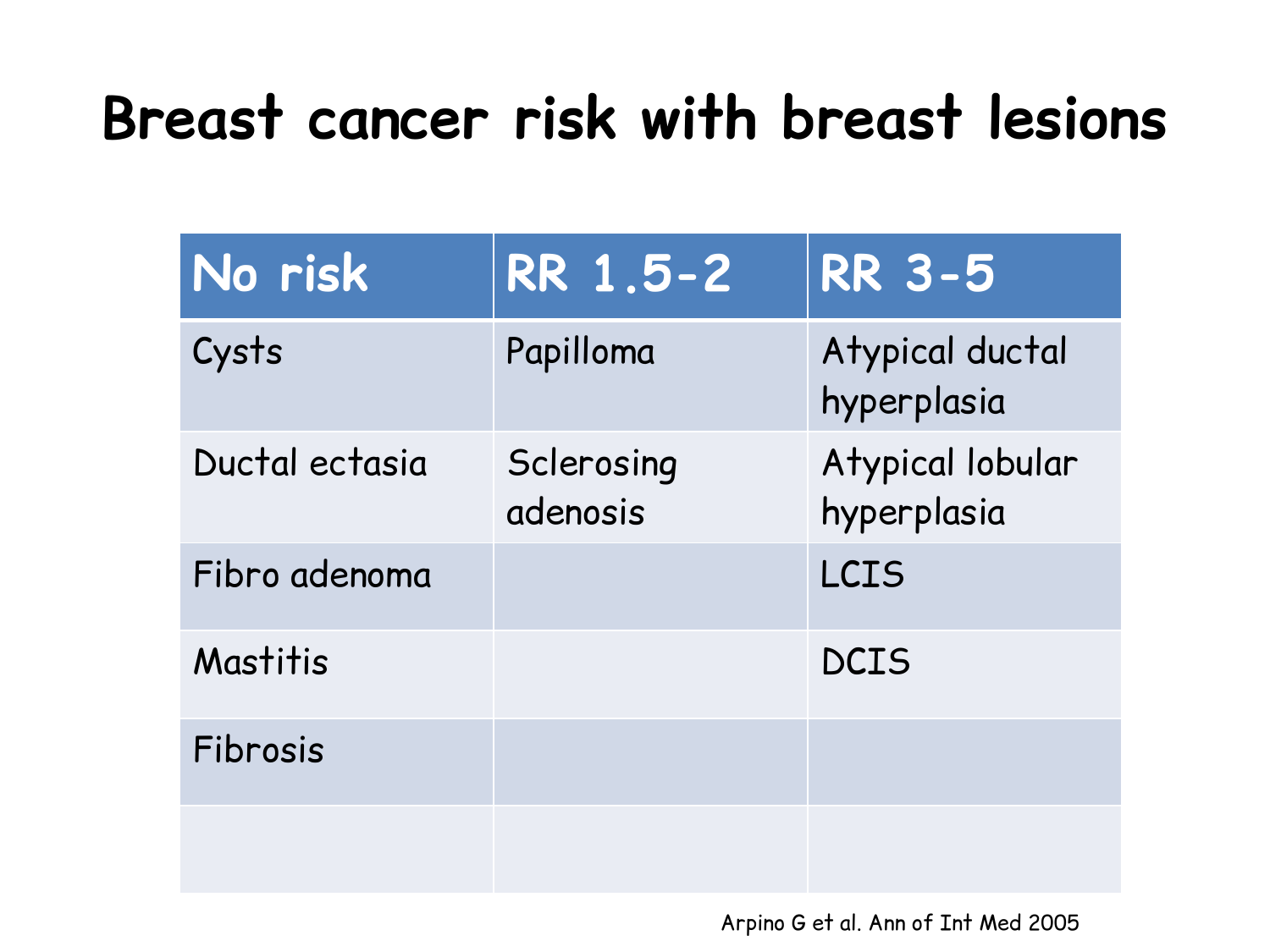

# Breast cancer risk with breast lesions
| No risk | RR 1.5-2 | RR 3-5 |
| --- | --- | --- |
| Cysts | Papilloma | Atypical ductal hyperplasia |
| Ductal ectasia | Sclerosing adenosis | Atypical lobular hyperplasia |
| Fibro adenoma |  | LCIS |
| Mastitis |  | DCIS |
| Fibrosis |  |  |
|  |  |  |
Arpino G et al. Ann of Int Med 2005